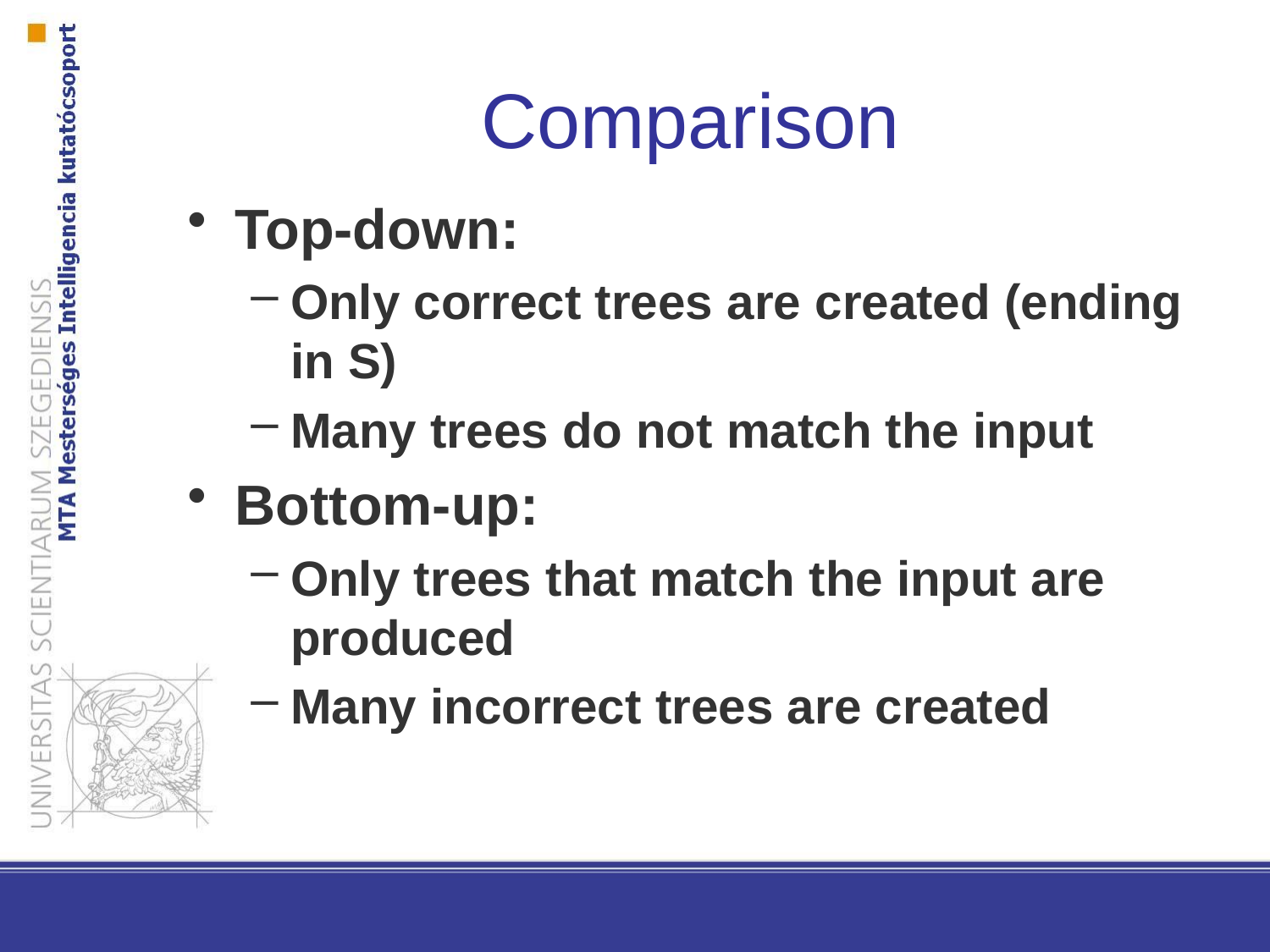

Comparison
Top-down:
Only correct trees are created (ending in S)
Many trees do not match the input
Bottom-up:
Only trees that match the input are produced
Many incorrect trees are created